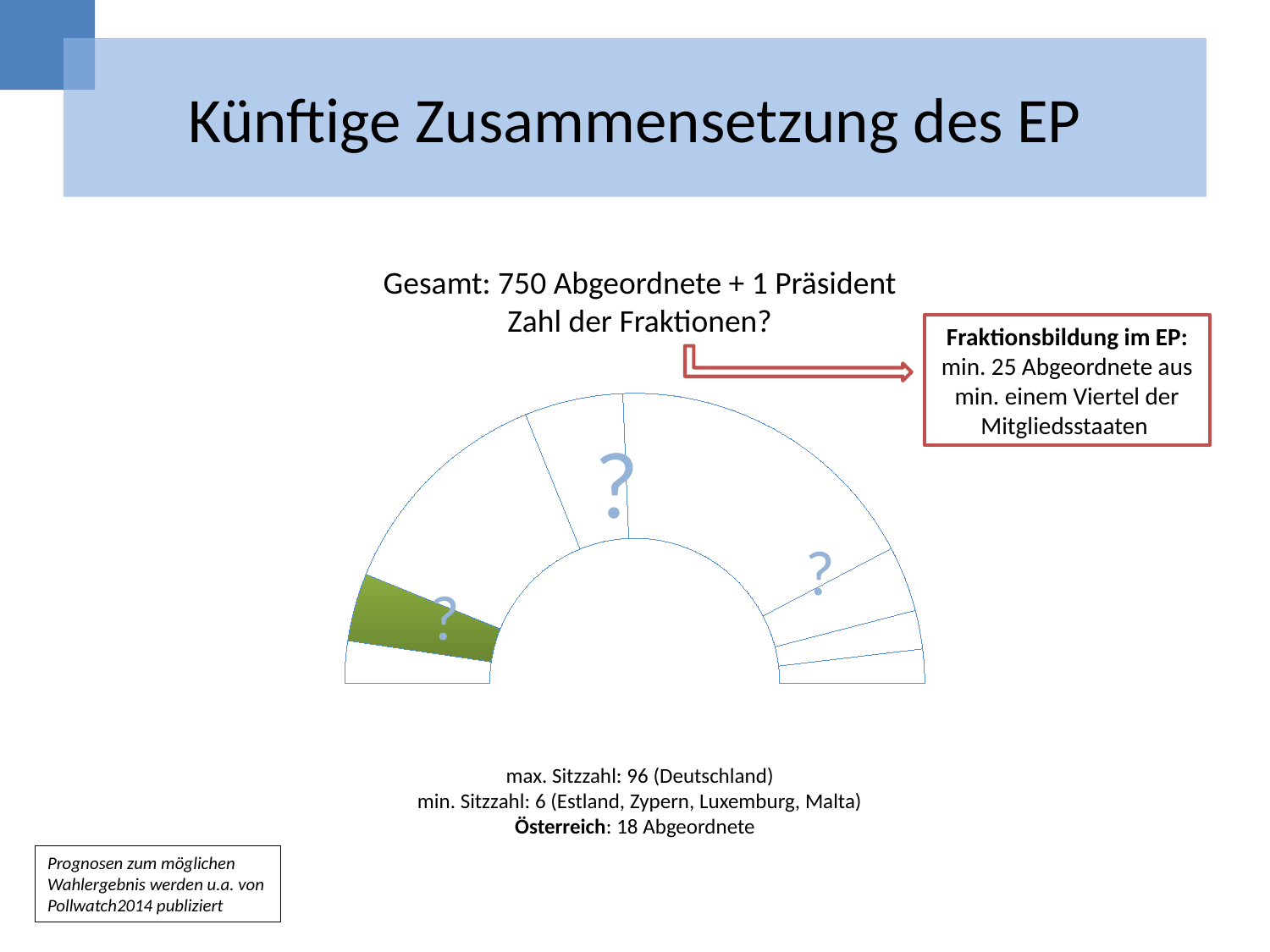

# Künftige Zusammensetzung des EP

Gesamt: 750 Abgeordnete + 1 Präsident
Zahl der Fraktionen?
Fraktionsbildung im EP: min. 25 Abgeordnete aus min. einem Viertel der Mitgliedsstaaten

### Chart

| Category | Verkauf |
|---|---|
| 1. Quartal | 766.0 |
| GUE/NGL | 36.0 |
| Grüne/EFA | 58.0 |
| S&D | 195.0 |
| ALDE | 84.0 |
| EPP | 275.0 |
| ECR | 56.0 |
| EFD | 33.0 |
| Fraktionslos | 29.0 |
?
?
?
max. Sitzzahl: 96 (Deutschland)
min. Sitzzahl: 6 (Estland, Zypern, Luxemburg, Malta)
Österreich: 18 Abgeordnete
Prognosen zum möglichen Wahlergebnis werden u.a. von Pollwatch2014 publiziert